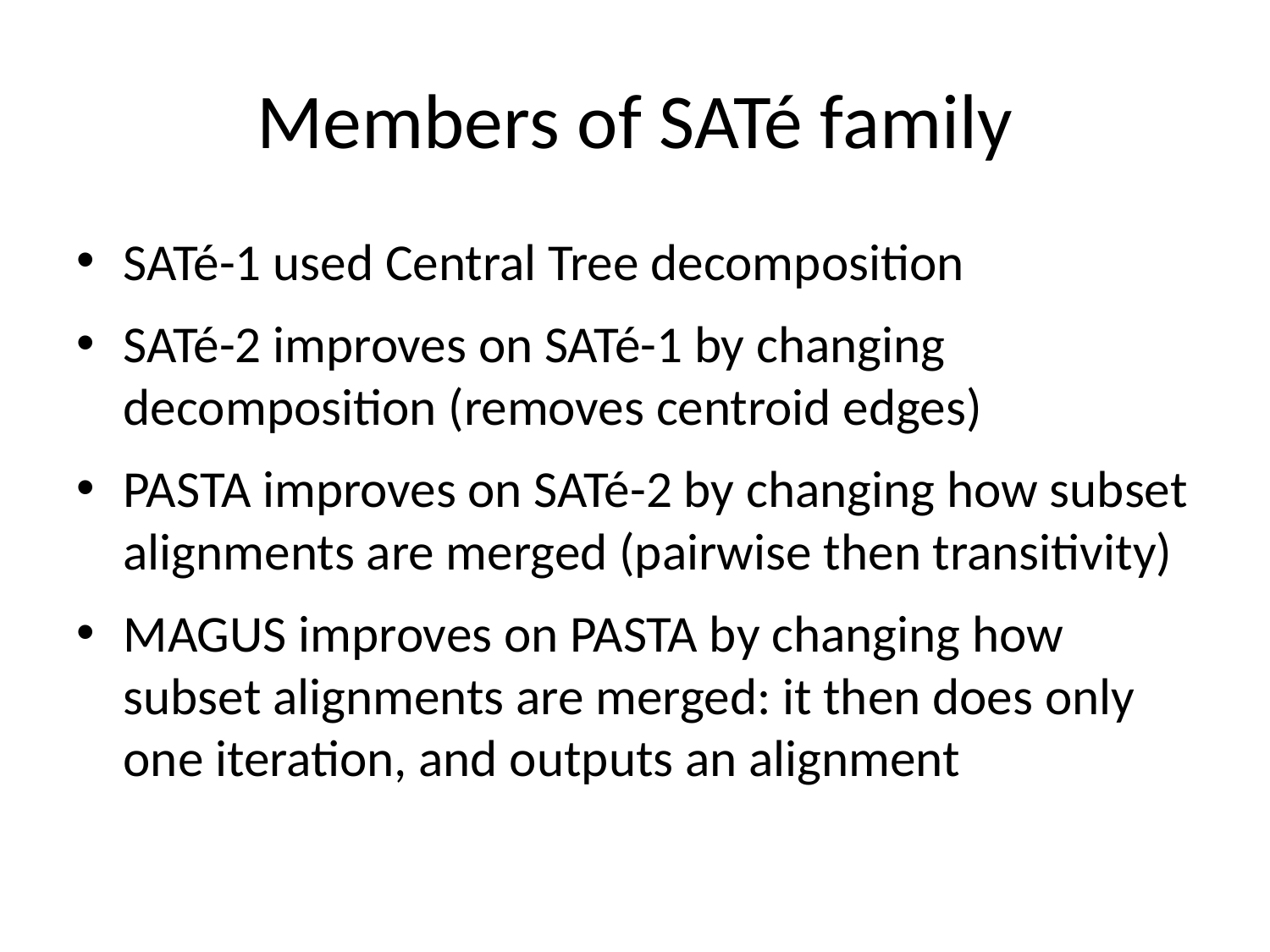

# Members of SATé family
SATé-1 used Central Tree decomposition
SATé-2 improves on SATé-1 by changing decomposition (removes centroid edges)
PASTA improves on SATé-2 by changing how subset alignments are merged (pairwise then transitivity)
MAGUS improves on PASTA by changing how subset alignments are merged: it then does only one iteration, and outputs an alignment